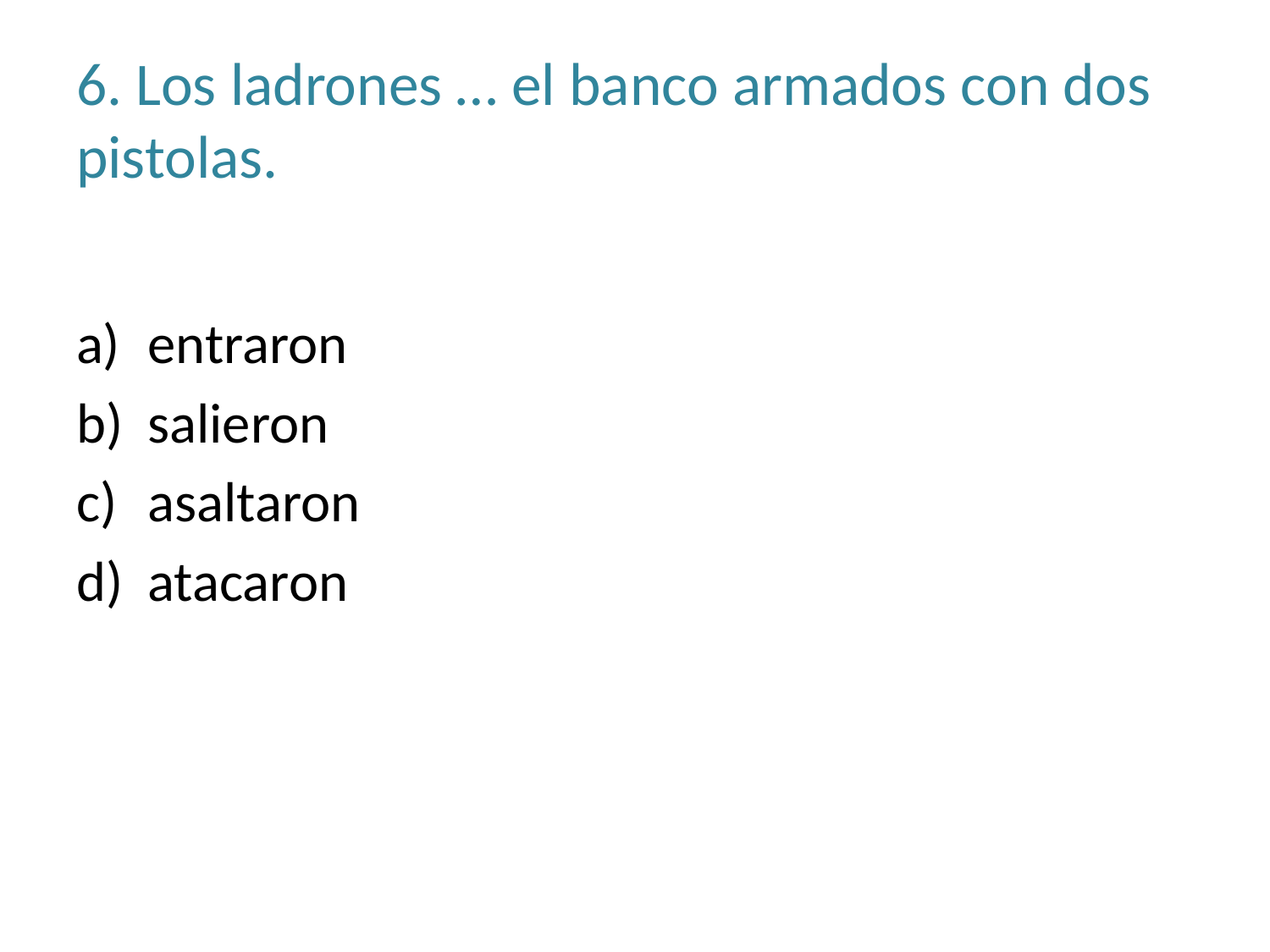

# 6. Los ladrones … el banco armados con dos pistolas.

entraron
salieron
asaltaron
atacaron